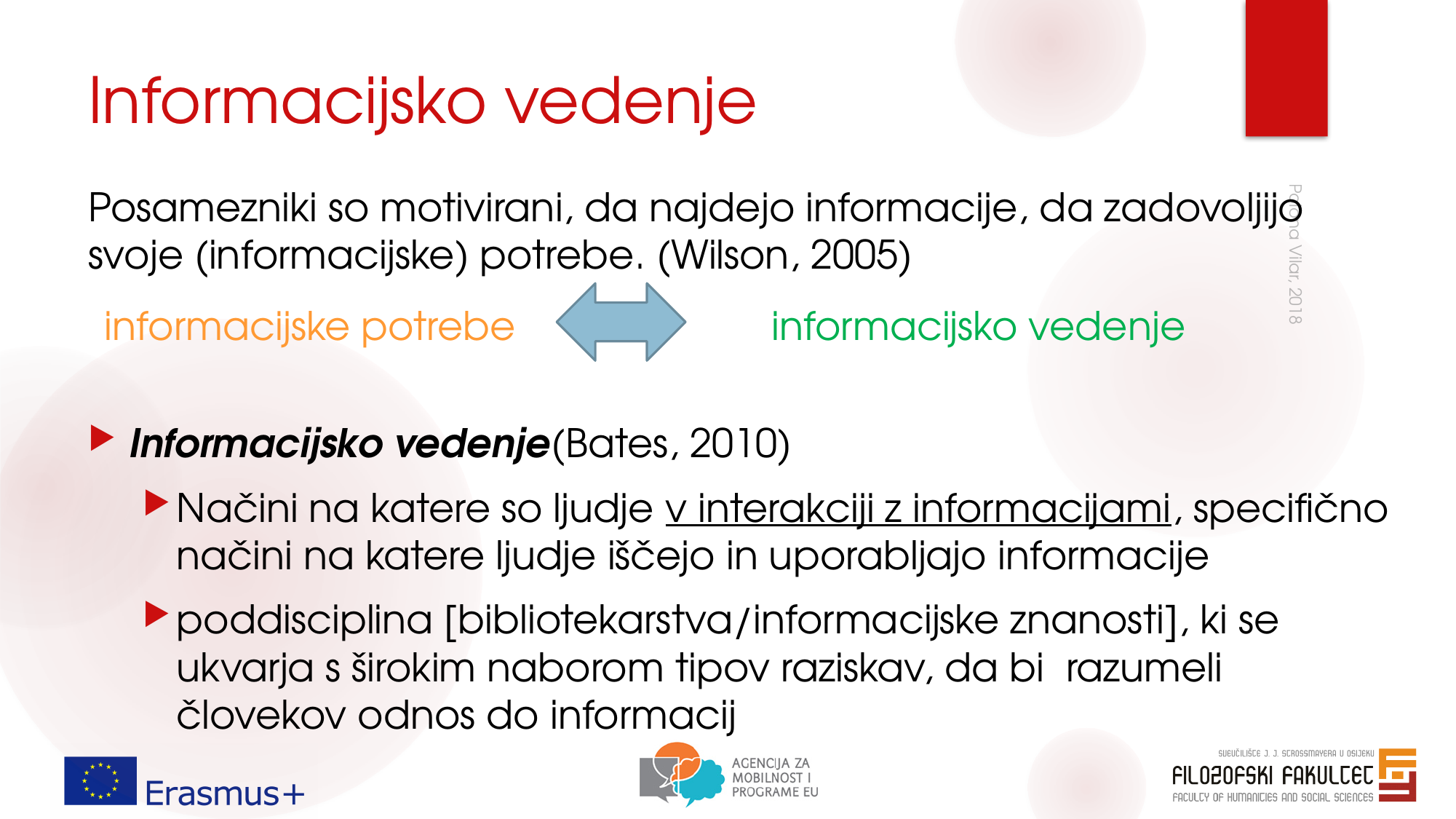

# Informacijsko vedenje
Posamezniki so motivirani, da najdejo informacije, da zadovoljijo svoje (informacijske) potrebe. (Wilson, 2005)
  informacijske potrebe		           informacijsko vedenje

Informacijsko vedenje(Bates, 2010)
Načini na katere so ljudje v interakciji z informacijami, specifično načini na katere ljudje iščejo in uporabljajo informacije
poddisciplina [bibliotekarstva/informacijske znanosti], ki se ukvarja s širokim naborom tipov raziskav, da bi  razumeli človekov odnos do informacij

Polona Vilar, 2018